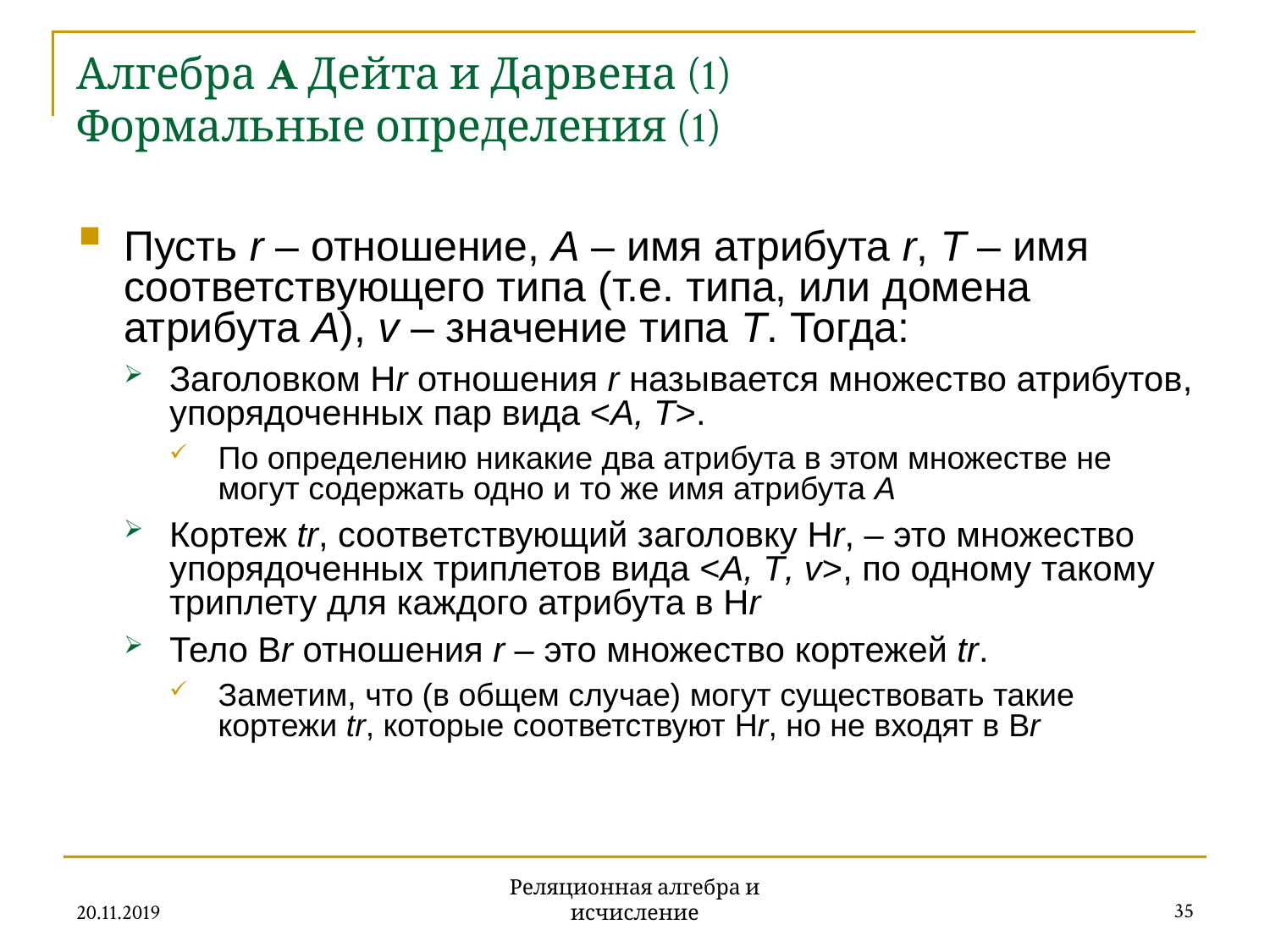

# Алгебра A Дейта и Дарвена (1) Формальные определения (1)
Пусть r – отношение, A – имя атрибута r, T – имя соответствующего типа (т.е. типа, или домена атрибута A), v – значение типа T. Тогда:
Заголовком Hr отношения r называется множество атрибутов, упорядоченных пар вида <A, T>.
По определению никакие два атрибута в этом множестве не могут содержать одно и то же имя атрибута A
Кортеж tr, соответствующий заголовку Hr, – это множество упорядоченных триплетов вида <A, T, v>, по одному такому триплету для каждого атрибута в Hr
Тело Br отношения r – это множество кортежей tr.
Заметим, что (в общем случае) могут существовать такие кортежи tr, которые соответствуют Hr, но не входят в Br
20.11.2019
35
Реляционная алгебра и исчисление